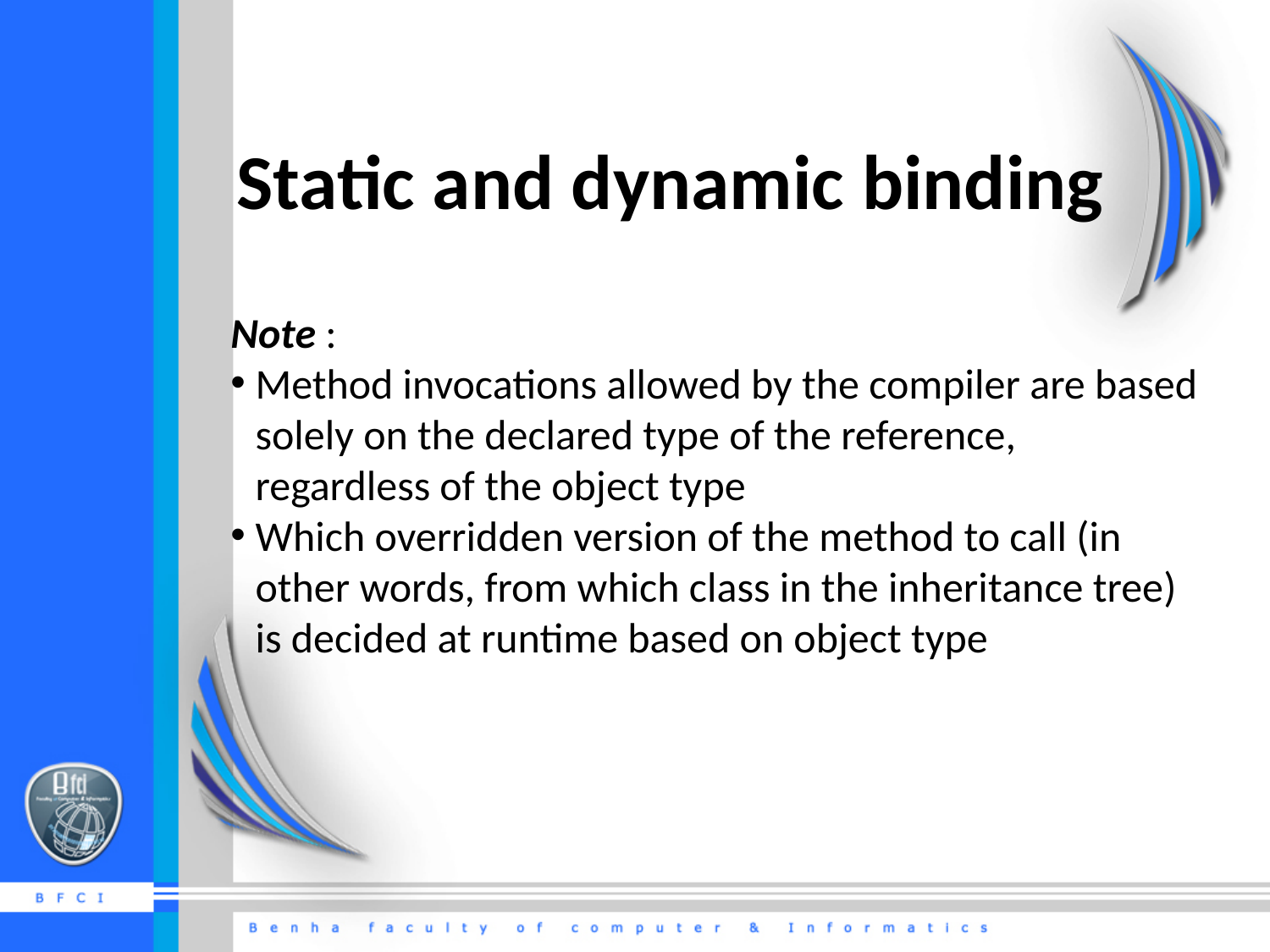

# Static and dynamic binding
Note :
Method invocations allowed by the compiler are based solely on the declared type of the reference, regardless of the object type
Which overridden version of the method to call (in other words, from which class in the inheritance tree) is decided at runtime based on object type